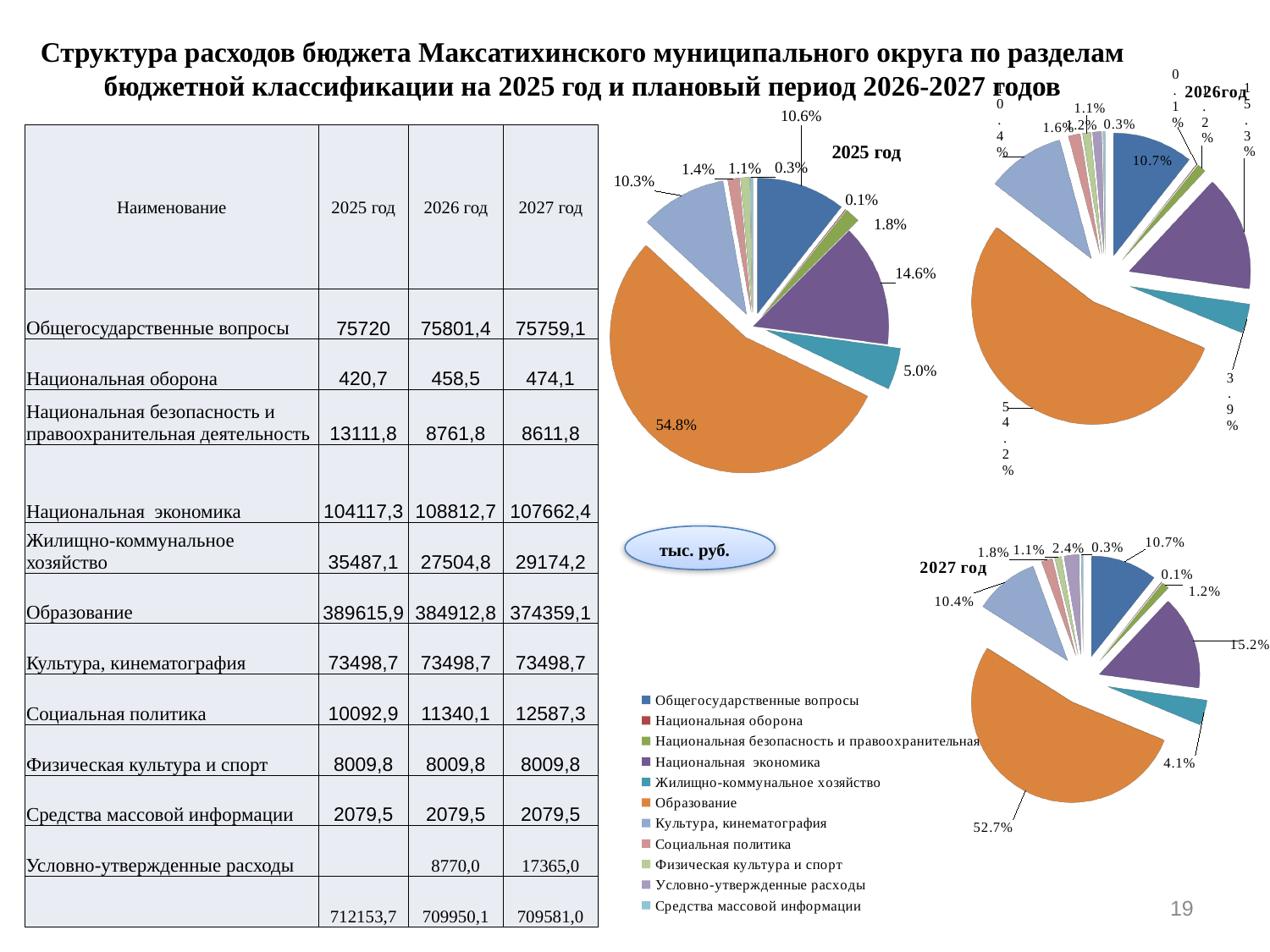

[unsupported chart]

# Структура расходов бюджета Максатихинского муниципального округа по разделам бюджетной классификации на 2025 год и плановый период 2026-2027 годов

[unsupported chart]

| Наименование | 2025 год | 2026 год | 2027 год |
| --- | --- | --- | --- |
| Общегосударственные вопросы | 75720 | 75801,4 | 75759,1 |
| Национальная оборона | 420,7 | 458,5 | 474,1 |
| Национальная безопасность и правоохранительная деятельность | 13111,8 | 8761,8 | 8611,8 |
| Национальная экономика | 104117,3 | 108812,7 | 107662,4 |
| Жилищно-коммунальное хозяйство | 35487,1 | 27504,8 | 29174,2 |
| Образование | 389615,9 | 384912,8 | 374359,1 |
| Культура, кинематография | 73498,7 | 73498,7 | 73498,7 |
| Социальная политика | 10092,9 | 11340,1 | 12587,3 |
| Физическая культура и спорт | 8009,8 | 8009,8 | 8009,8 |
| Средства массовой информации | 2079,5 | 2079,5 | 2079,5 |
| Условно-утвержденные расходы |  | 8770,0 | 17365,0 |
|  | 712153,7 | 709950,1 | 709581,0 |
| Наименование | 2020 год | 2021 год | 2022 год |
| --- | --- | --- | --- |
| Общегосударственные вопросы | 40109,8 | 35281,9 | 33464,4 |
| Национальная безопасность и правоохранительная деятельность | 3441,5 | 2547,3 | 2547,3 |
| Национальная экономика | 54487,2 | 61246,8 | 62944,1 |
| Жилищно-коммунальное хозяйство | 2980 | 907,2 | 30 |
| Образование | 208547,7 | 208891,9 | 205991,9 |
| Культура, кинематография | 40194,7 | 39668,6 | 38368,6 |
| Социальная политика | 14803,5 | 13050 | 10878,6 |
| Физическая культура и спорт | 7565,6 | 4647,6 | 4297,6 |
| Средства массовой информации | 1842 | 1842 | 1842 |
| Условно-утвержденные расходы |  | 4123,5 | 8077,7 |
|  | 373972,0 | 372206,8 | 368442,2 |

[unsupported chart]

тыс. руб.
19